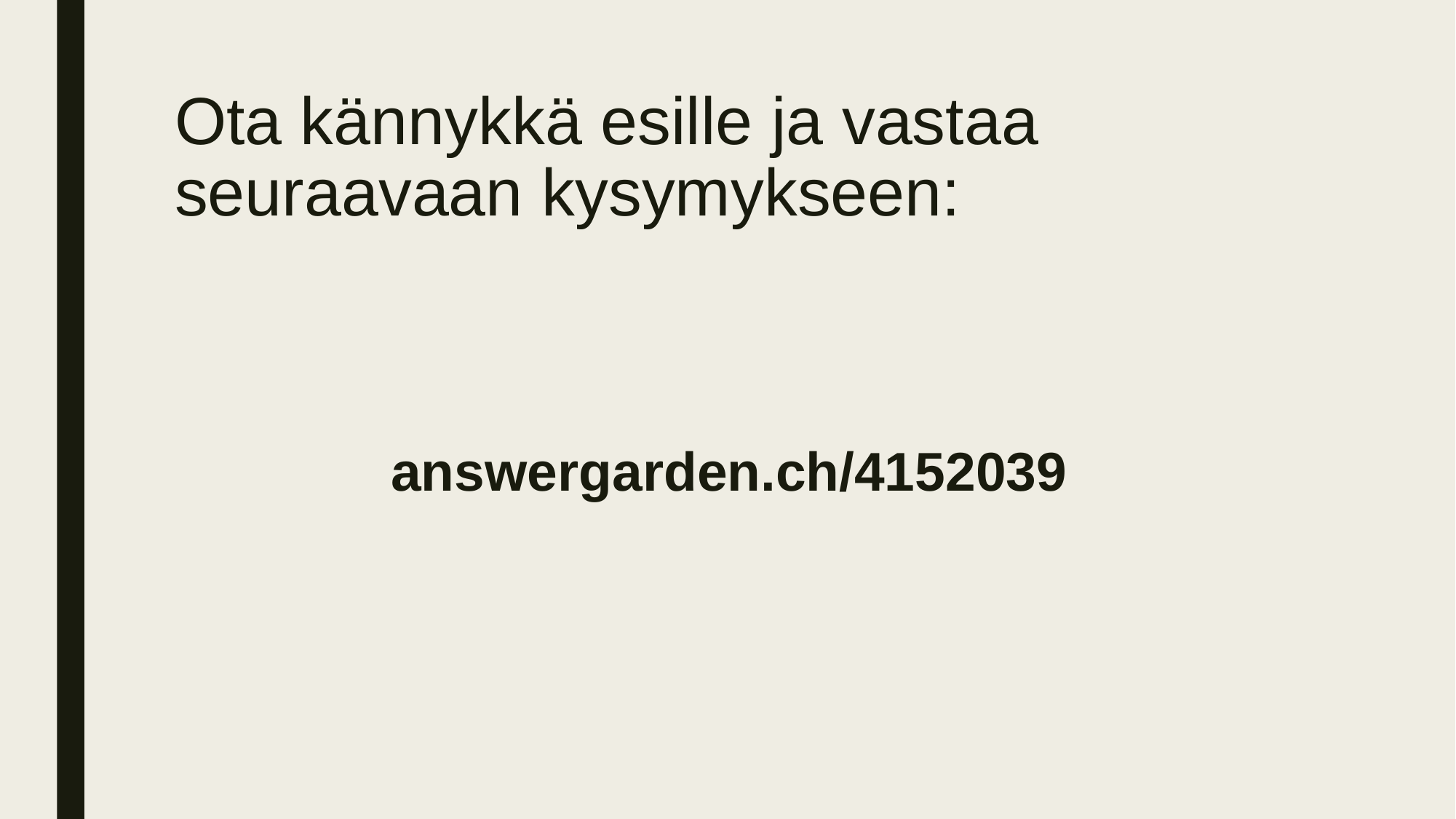

# Ota kännykkä esille ja vastaa seuraavaan kysymykseen:

answergarden.ch/4152039